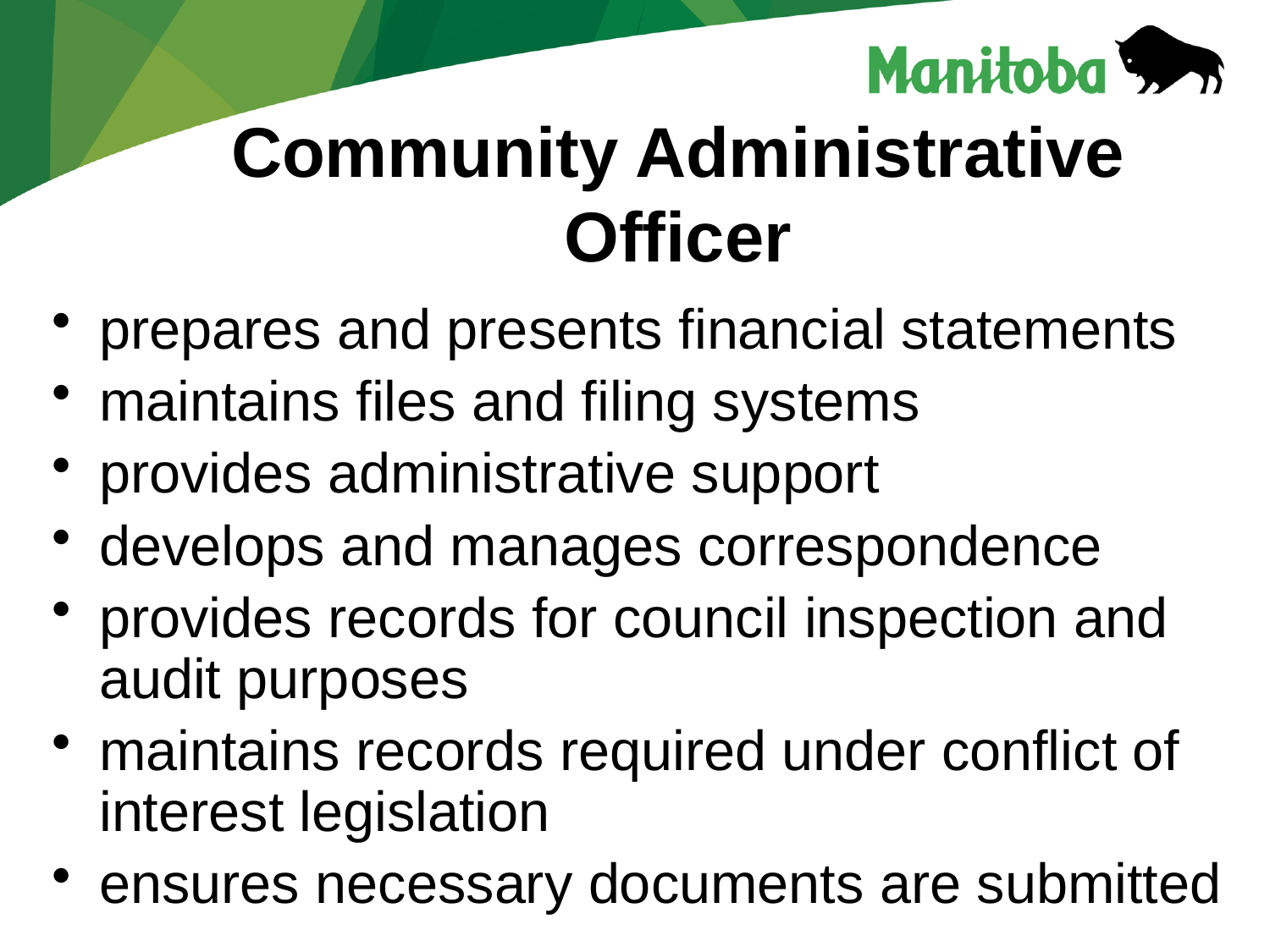

# Community Administrative Officer
prepares and presents financial statements
maintains files and filing systems
provides administrative support
develops and manages correspondence
provides records for council inspection and audit purposes
maintains records required under conflict of interest legislation
ensures necessary documents are submitted